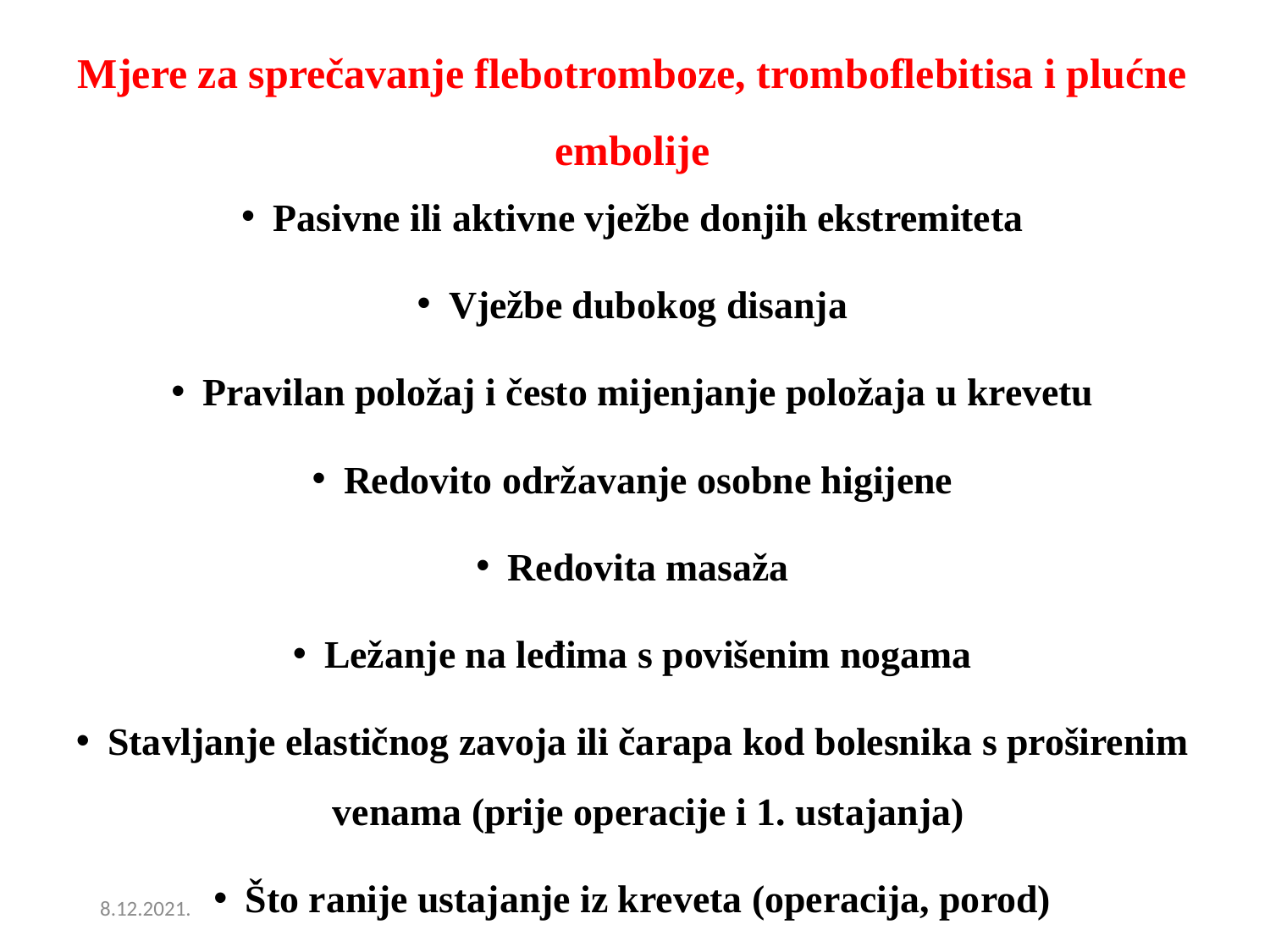

# Mjere za sprečavanje flebotromboze, tromboflebitisa i plućne embolije
Pasivne ili aktivne vježbe donjih ekstremiteta
Vježbe dubokog disanja
Pravilan položaj i često mijenjanje položaja u krevetu
Redovito održavanje osobne higijene
Redovita masaža
Ležanje na leđima s povišenim nogama
Stavljanje elastičnog zavoja ili čarapa kod bolesnika s proširenim venama (prije operacije i 1. ustajanja)
Što ranije ustajanje iz kreveta (operacija, porod)
8.12.2021.